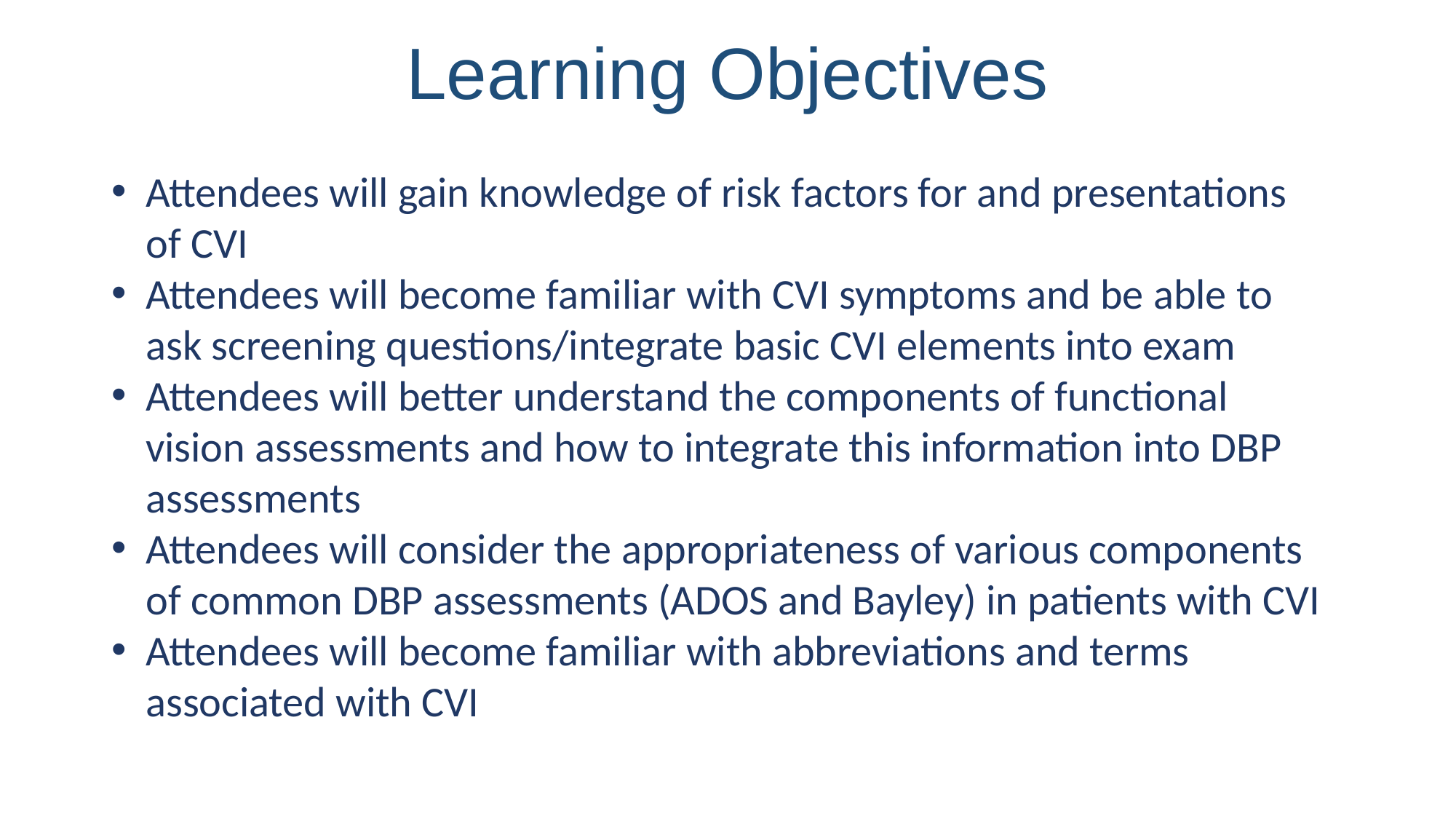

Learning Objectives
Attendees will gain knowledge of risk factors for and presentations of CVI
Attendees will become familiar with CVI symptoms and be able to ask screening questions/integrate basic CVI elements into exam
Attendees will better understand the components of functional vision assessments and how to integrate this information into DBP assessments
Attendees will consider the appropriateness of various components of common DBP assessments (ADOS and Bayley) in patients with CVI
Attendees will become familiar with abbreviations and terms associated with CVI